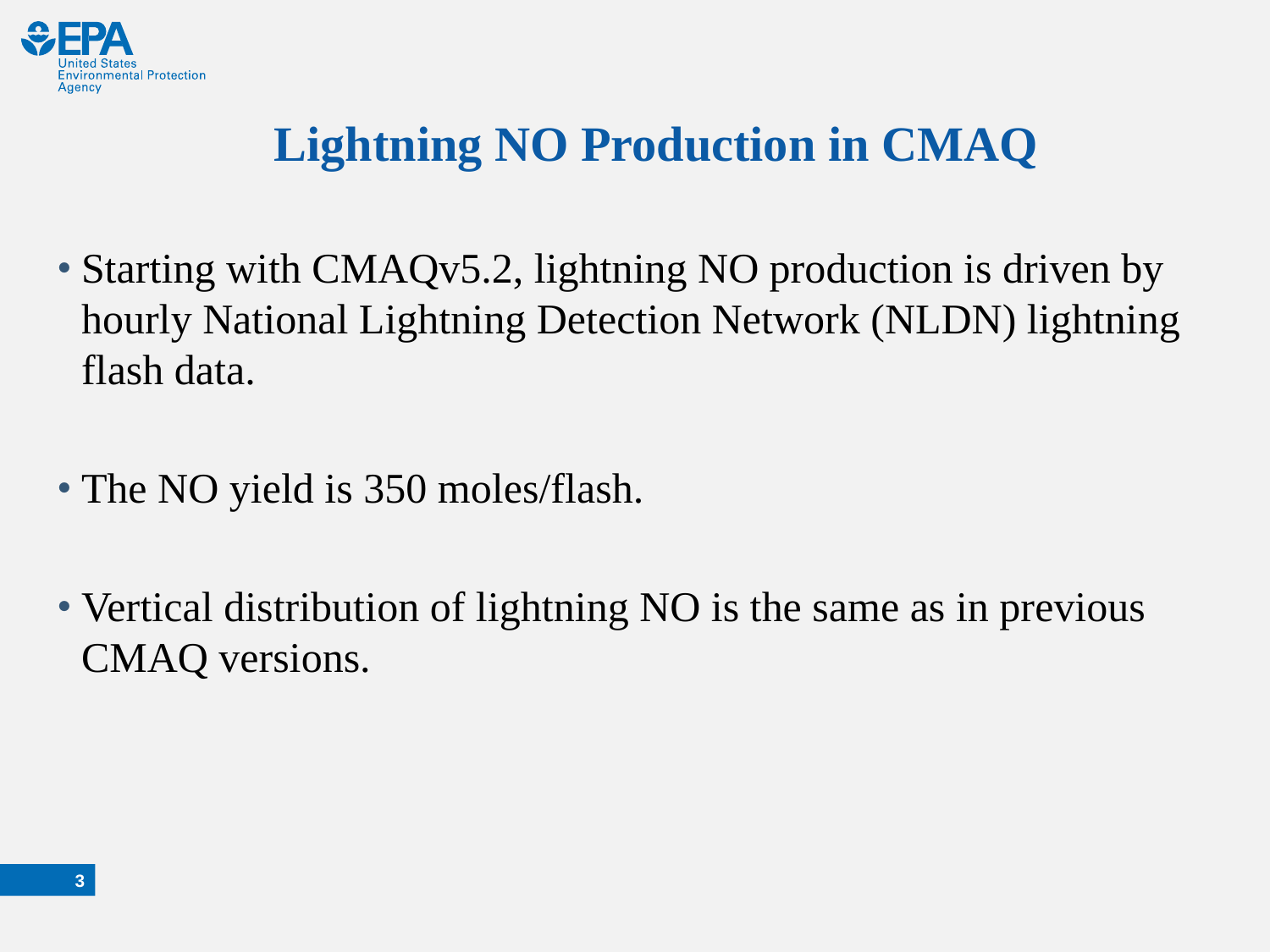

# Lightning NO Production in CMAQ
Starting with CMAQv5.2, lightning NO production is driven by hourly National Lightning Detection Network (NLDN) lightning flash data.

The NO yield is 350 moles/flash.

Vertical distribution of lightning NO is the same as in previous CMAQ versions.

3